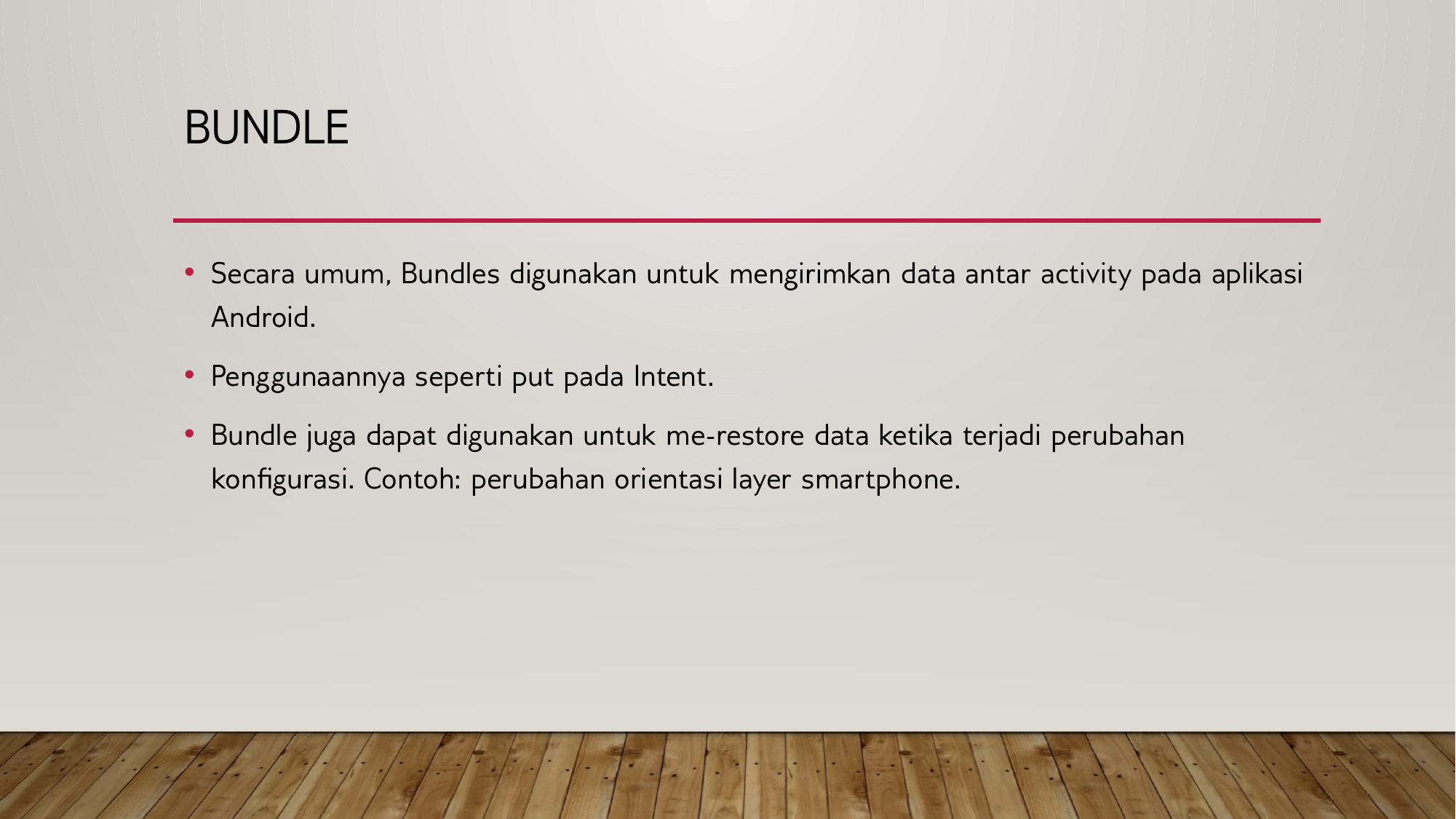

# Bundle
Secara umum, Bundles digunakan untuk mengirimkan data antar activity pada aplikasi Android.
Penggunaannya seperti put pada Intent.
Bundle juga dapat digunakan untuk me-restore data ketika terjadi perubahan konfigurasi. Contoh: perubahan orientasi layer smartphone.